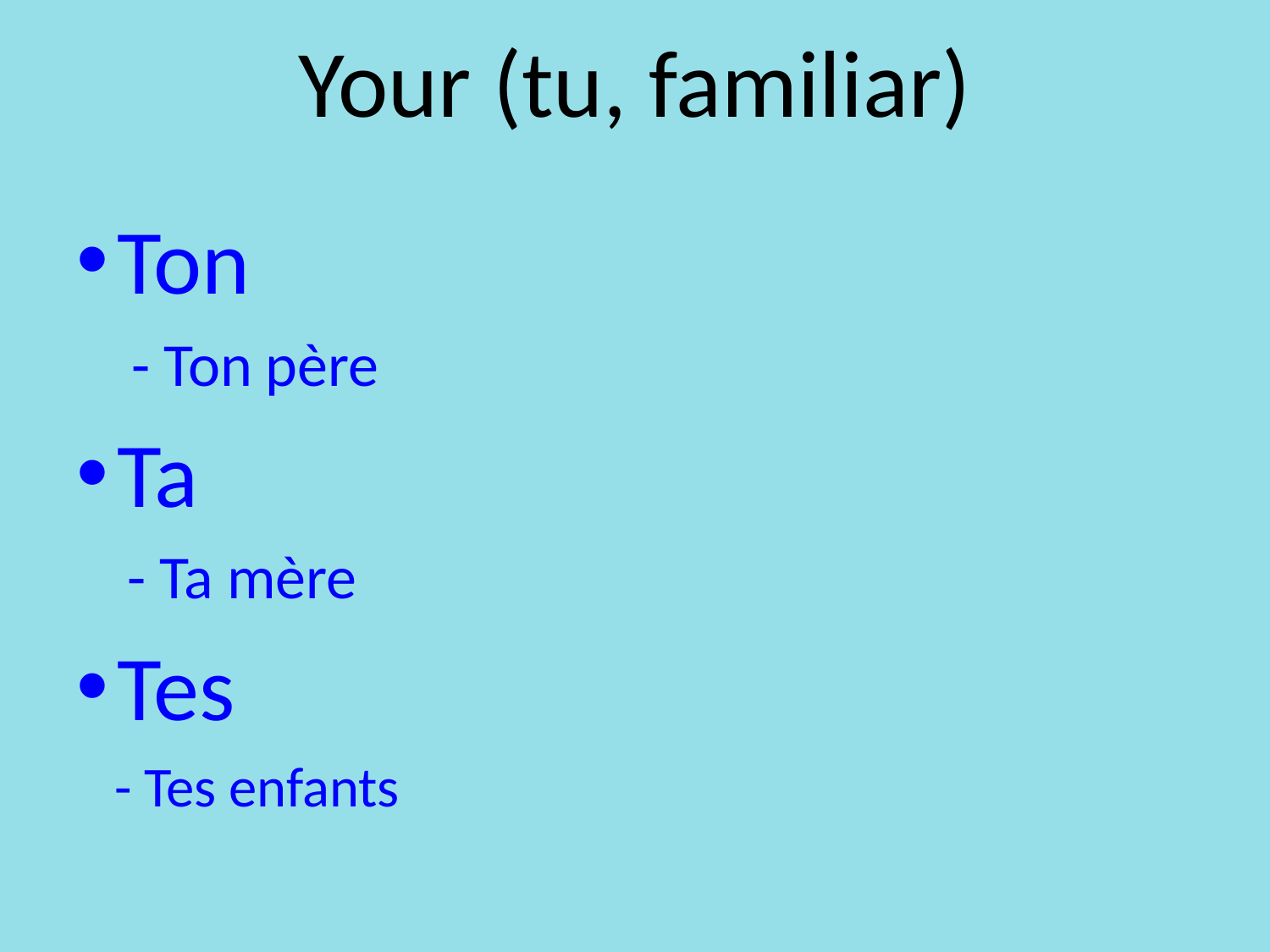

# Your (tu, familiar)
Ton
    - Ton père
Ta
    - Ta mère
Tes
   - Tes enfants